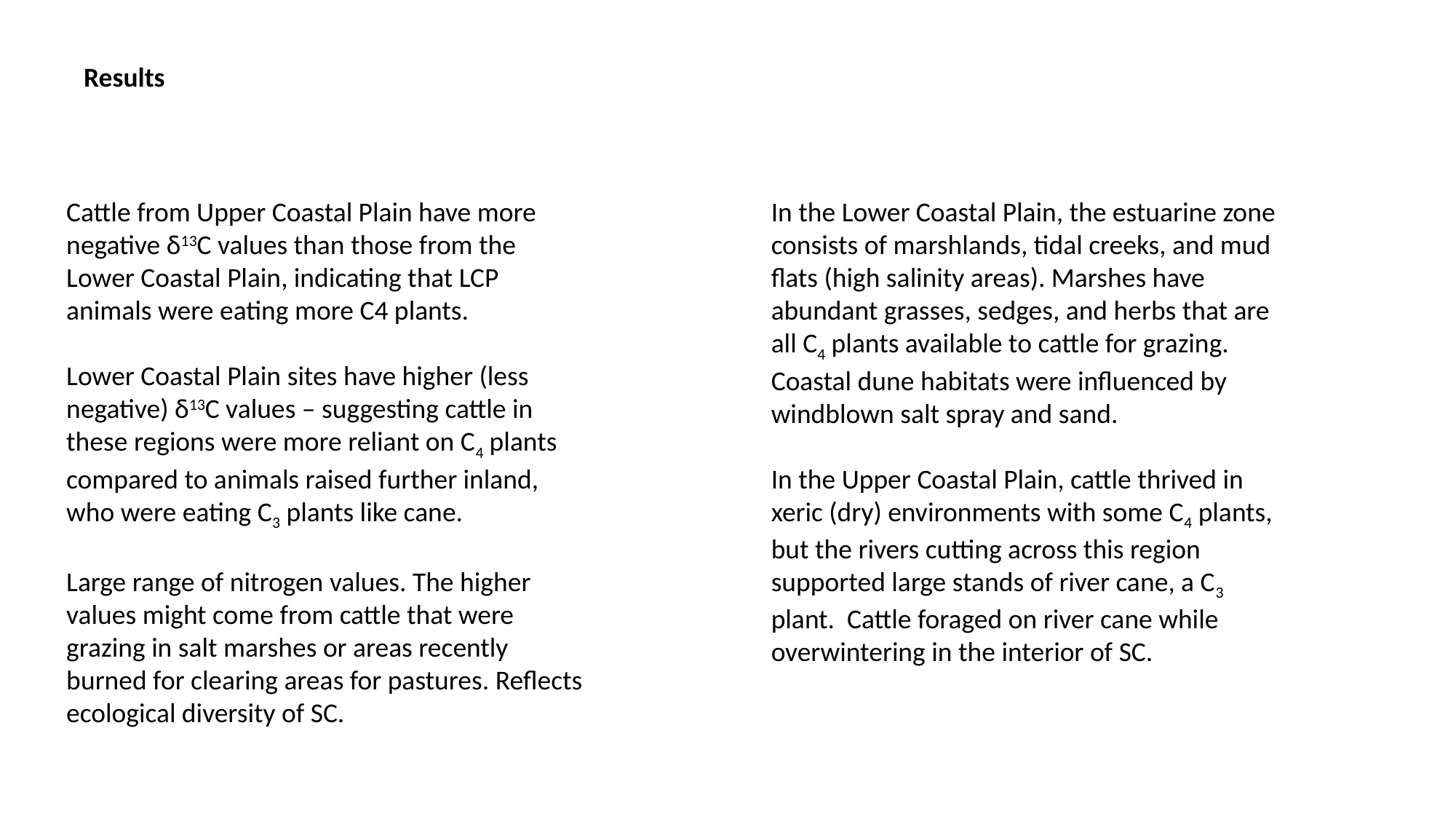

Results
Cattle from Upper Coastal Plain have more negative δ13C values than those from the Lower Coastal Plain, indicating that LCP animals were eating more C4 plants.

Lower Coastal Plain sites have higher (less negative) δ13C values – suggesting cattle in these regions were more reliant on C4 plants compared to animals raised further inland, who were eating C3 plants like cane.

Large range of nitrogen values. The higher values might come from cattle that were grazing in salt marshes or areas recently burned for clearing areas for pastures. Reflects ecological diversity of SC.
In the Lower Coastal Plain, the estuarine zone consists of marshlands, tidal creeks, and mud flats (high salinity areas). Marshes have abundant grasses, sedges, and herbs that are all C4 plants available to cattle for grazing. Coastal dune habitats were influenced by windblown salt spray and sand.

In the Upper Coastal Plain, cattle thrived in xeric (dry) environments with some C4 plants, but the rivers cutting across this region supported large stands of river cane, a C3 plant.  Cattle foraged on river cane while overwintering in the interior of SC.